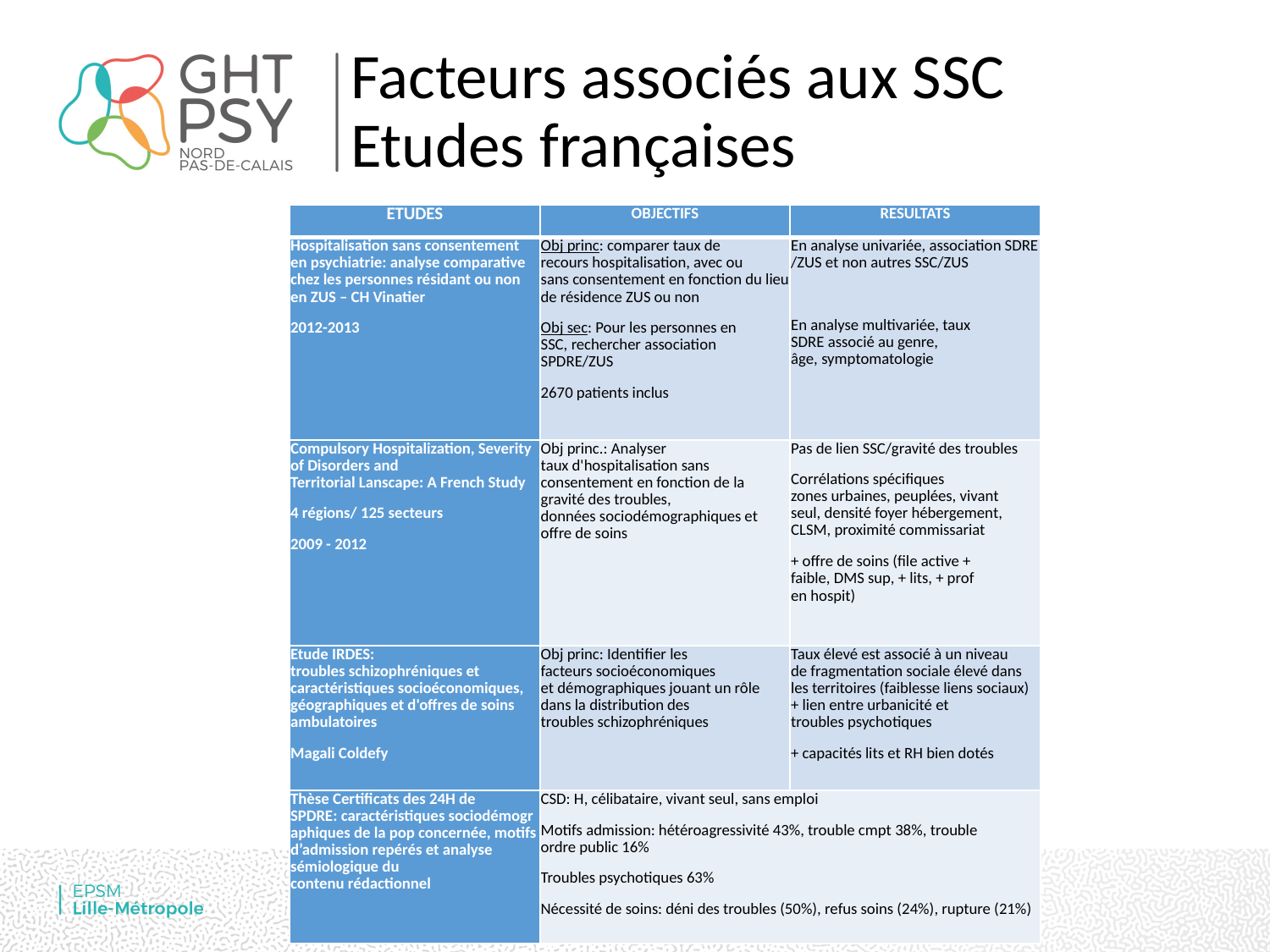

# Facteurs associés aux SSC Etudes françaises
| ETUDES​ | OBJECTIFS​ | RESULTATS​ |
| --- | --- | --- |
| Hospitalisation sans consentement en psychiatrie: analyse comparative chez les personnes résidant ou non en ZUS – CH Vinatier​ 2012-2013​ | Obj princ: comparer taux de recours hospitalisation, avec ou sans consentement en fonction du lieu de résidence ZUS ou non​ Obj sec: Pour les personnes en SSC, rechercher association SPDRE/ZUS​ 2670 patients inclus​ | En analyse univariée, association SDRE /ZUS et non autres SSC/ZUS​ ​ En analyse multivariée, taux SDRE associé au genre, âge, symptomatologie​ |
| Compulsory Hospitalization, Severity of Disorders and Territorial Lanscape: A French Study​ 4 régions/ 125 secteurs​ 2009 - 2012​ | Obj princ.: Analyser taux d'hospitalisation sans consentement en fonction de la gravité des troubles, données sociodémographiques et offre de soins​ | Pas de lien SSC/gravité des troubles​ Corrélations spécifiques zones urbaines, peuplées, vivant seul, densité foyer hébergement, CLSM, proximité commissariat​ + offre de soins (file active + faible, DMS sup, + lits, + prof en hospit)​ |
| Etude IRDES: troubles schizophréniques et caractéristiques socioéconomiques, géographiques et d'offres de soins ambulatoires​ Magali Coldefy​ | Obj princ: Identifier les facteurs socioéconomiques et démographiques jouant un rôle dans la distribution des troubles schizophréniques​ | Taux élevé est associé à un niveau de fragmentation sociale élevé dans les territoires (faiblesse liens sociaux) + lien entre urbanicité et troubles psychotiques​ + capacités lits et RH bien dotés​ |
| Thèse Certificats des 24H de SPDRE: caractéristiques sociodémographiques de la pop concernée, motifs d’admission repérés et analyse sémiologique du contenu rédactionnel​ | CSD: H, célibataire, vivant seul, sans emploi​ Motifs admission: hétéroagressivité 43%, trouble cmpt 38%, trouble ordre public 16%​ Troubles psychotiques 63%​ Nécessité de soins: déni des troubles (50%), refus soins (24%), rupture (21%)​ |  |